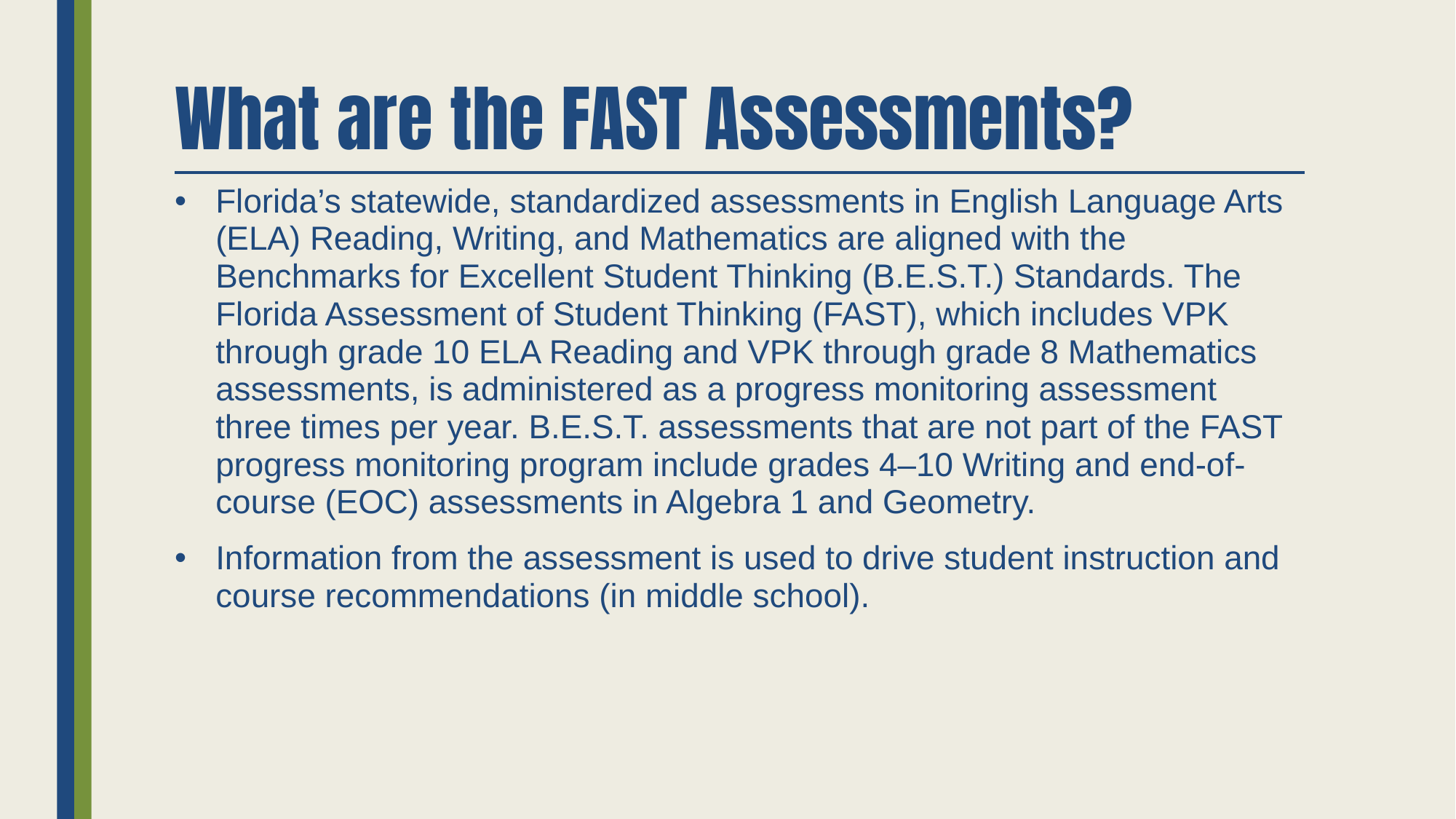

# What are the FAST Assessments?
Florida’s statewide, standardized assessments in English Language Arts (ELA) Reading, Writing, and Mathematics are aligned with the Benchmarks for Excellent Student Thinking (B.E.S.T.) Standards. The Florida Assessment of Student Thinking (FAST), which includes VPK through grade 10 ELA Reading and VPK through grade 8 Mathematics assessments, is administered as a progress monitoring assessment three times per year. B.E.S.T. assessments that are not part of the FAST progress monitoring program include grades 4–10 Writing and end-of-course (EOC) assessments in Algebra 1 and Geometry.
Information from the assessment is used to drive student instruction and course recommendations (in middle school).